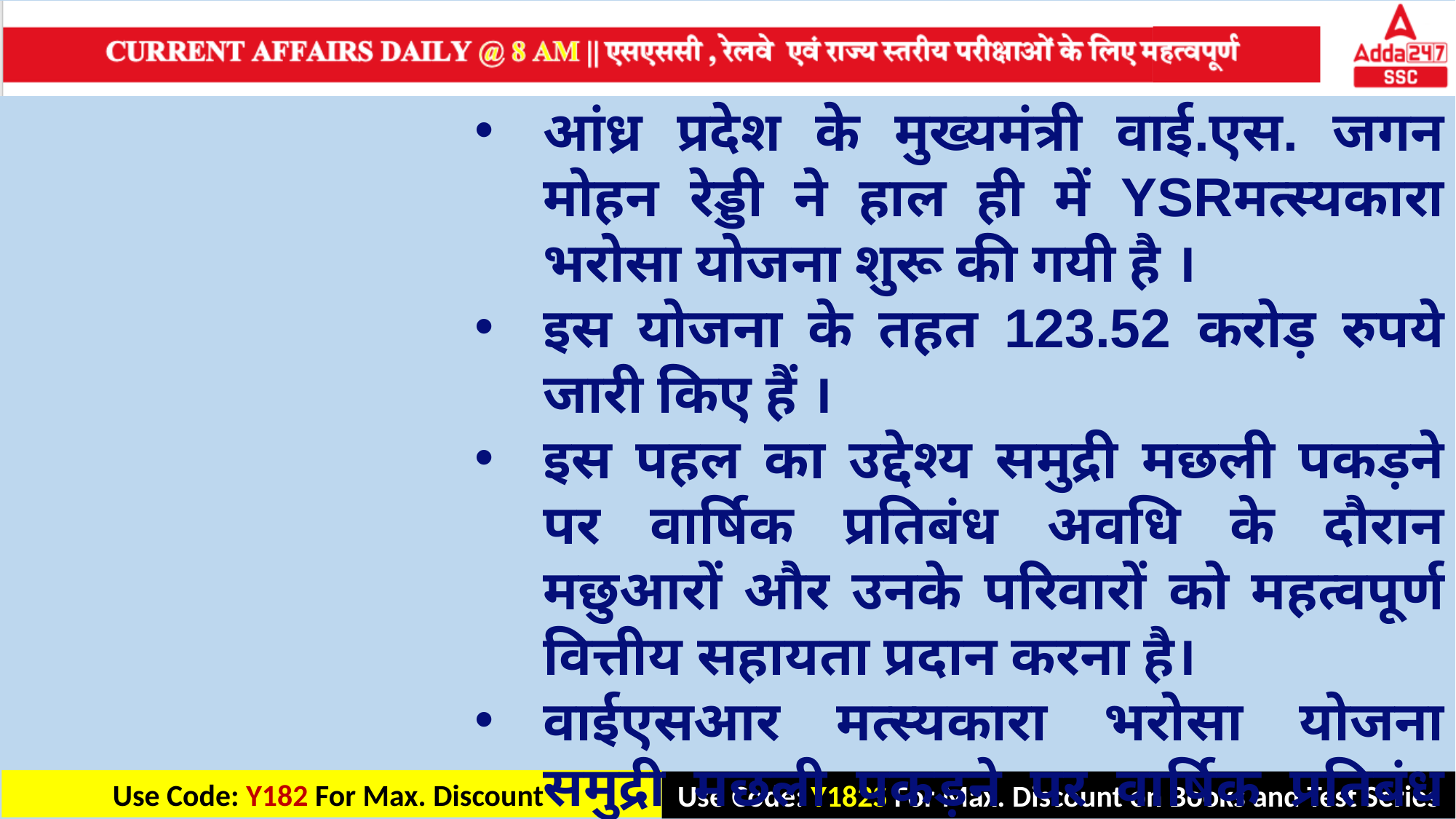

आंध्र प्रदेश के मुख्यमंत्री वाई.एस. जगन मोहन रेड्डी ने हाल ही में YSRमत्स्यकारा भरोसा योजना शुरू की गयी है ।
इस योजना के तहत 123.52 करोड़ रुपये जारी किए हैं ।
इस पहल का उद्देश्य समुद्री मछली पकड़ने पर वार्षिक प्रतिबंध अवधि के दौरान मछुआरों और उनके परिवारों को महत्वपूर्ण वित्तीय सहायता प्रदान करना है।
वाईएसआर मत्स्यकारा भरोसा योजना समुद्री मछली पकड़ने पर वार्षिक प्रतिबंध की अवधि के दौरान मछुआरे परिवारों को वित्तीय सहायता देने पर केंद्रित है।